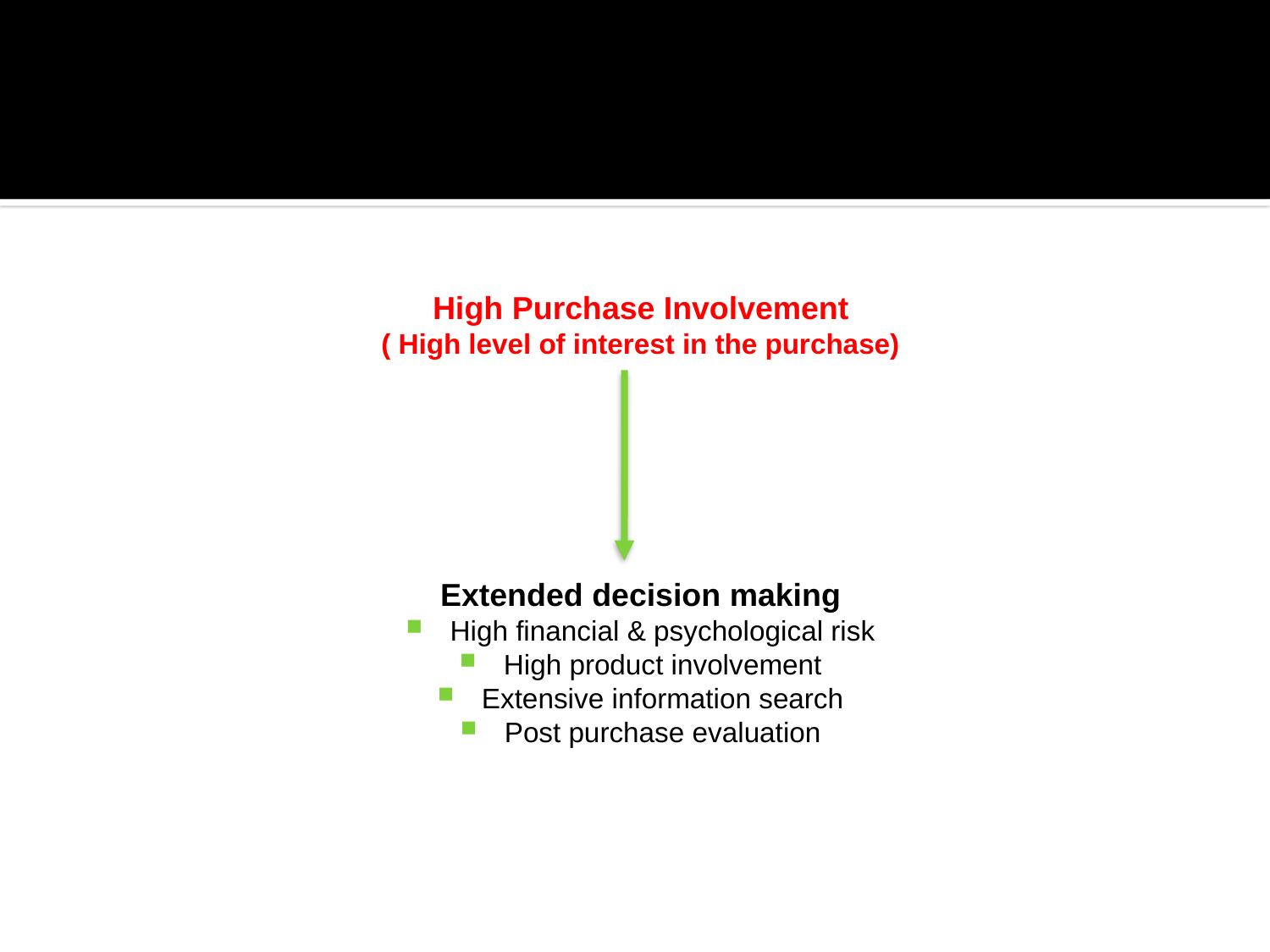

#
High Purchase Involvement
( High level of interest in the purchase)

Extended decision making
High financial & psychological risk
High product involvement
Extensive information search
Post purchase evaluation